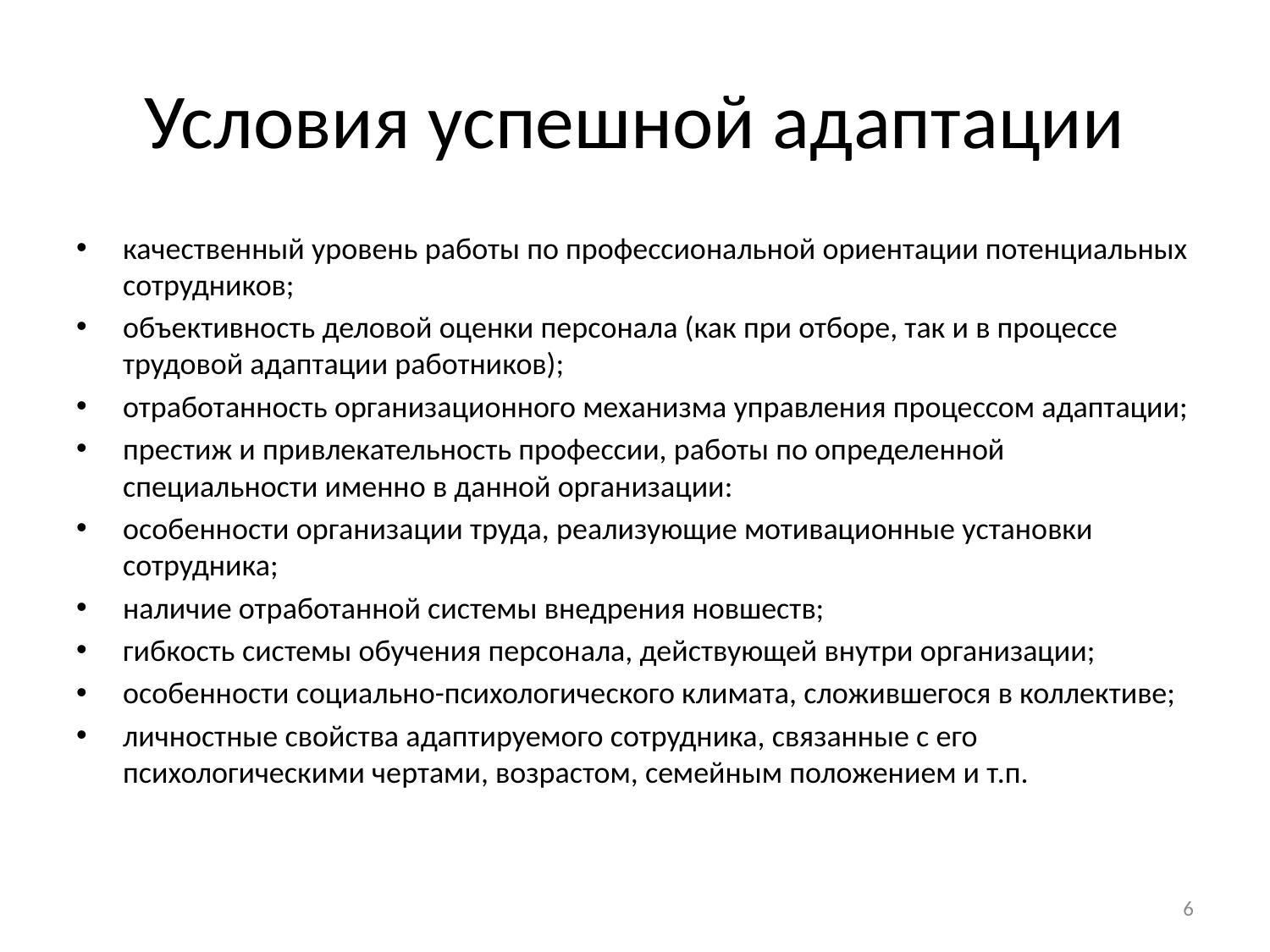

# Условия успешной адаптации
качественный уровень работы по профессиональной ориентации потенциальных сотрудников;
объективность деловой оценки персонала (как при отборе, так и в процессе трудовой адаптации работников);
отработанность организационного механизма управления процессом адаптации;
престиж и привлекательность профессии, работы по определенной специальности именно в данной организации:
особенности организации труда, реализующие мотивационные установки сотрудника;
наличие отработанной системы внедрения новшеств;
гибкость системы обучения персонала, действующей внутри организации;
особенности социально-психологического климата, сложившегося в коллективе;
личностные свойства адаптируемого сотрудника, связанные с его психологическими чертами, возрастом, семейным положением и т.п.

6